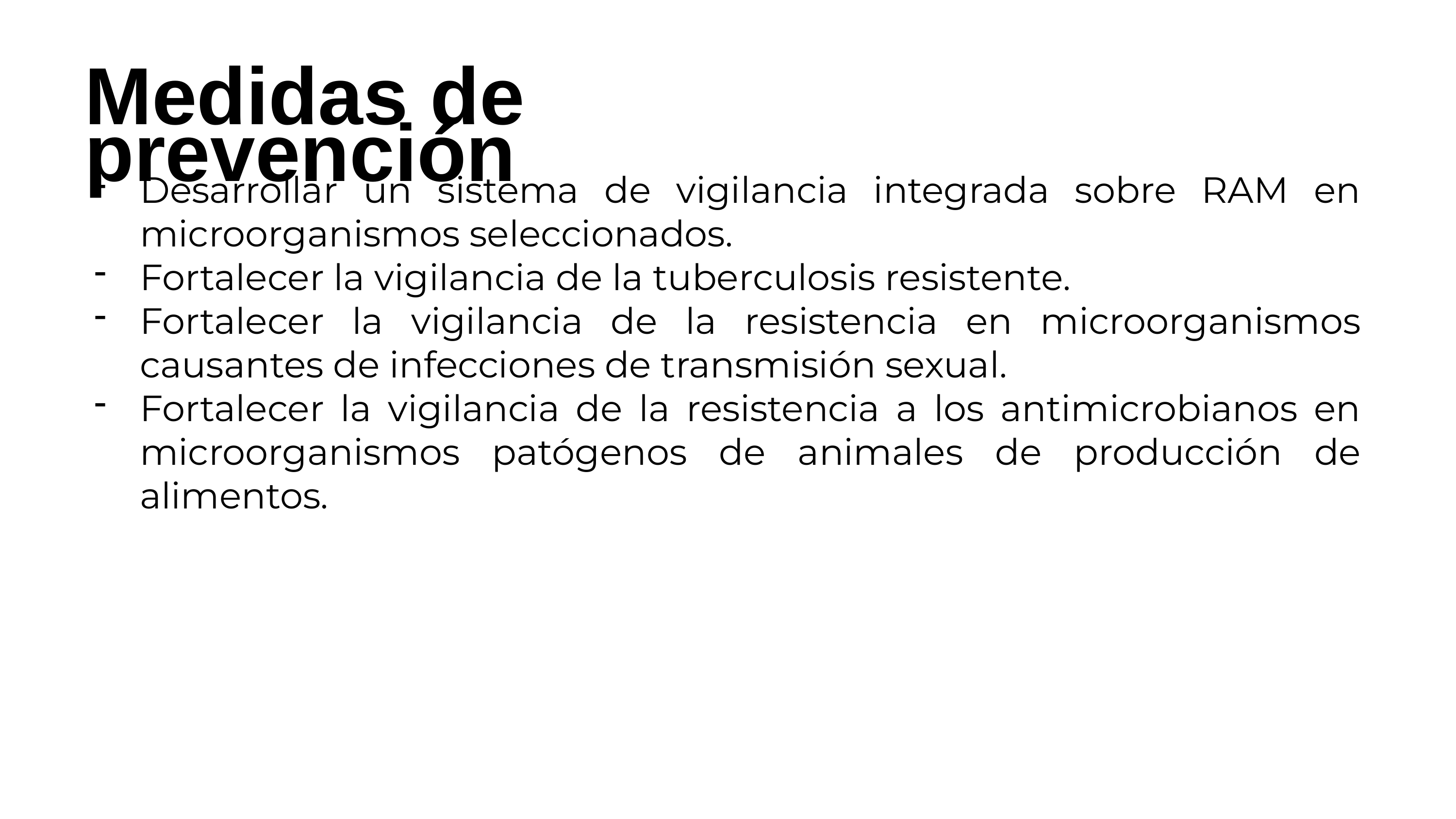

Medidas de prevención
Desarrollar un sistema de vigilancia integrada sobre RAM en microorganismos seleccionados.
Fortalecer la vigilancia de la tuberculosis resistente.
Fortalecer la vigilancia de la resistencia en microorganismos causantes de infecciones de transmisión sexual.
Fortalecer la vigilancia de la resistencia a los antimicrobianos en microorganismos patógenos de animales de producción de alimentos.